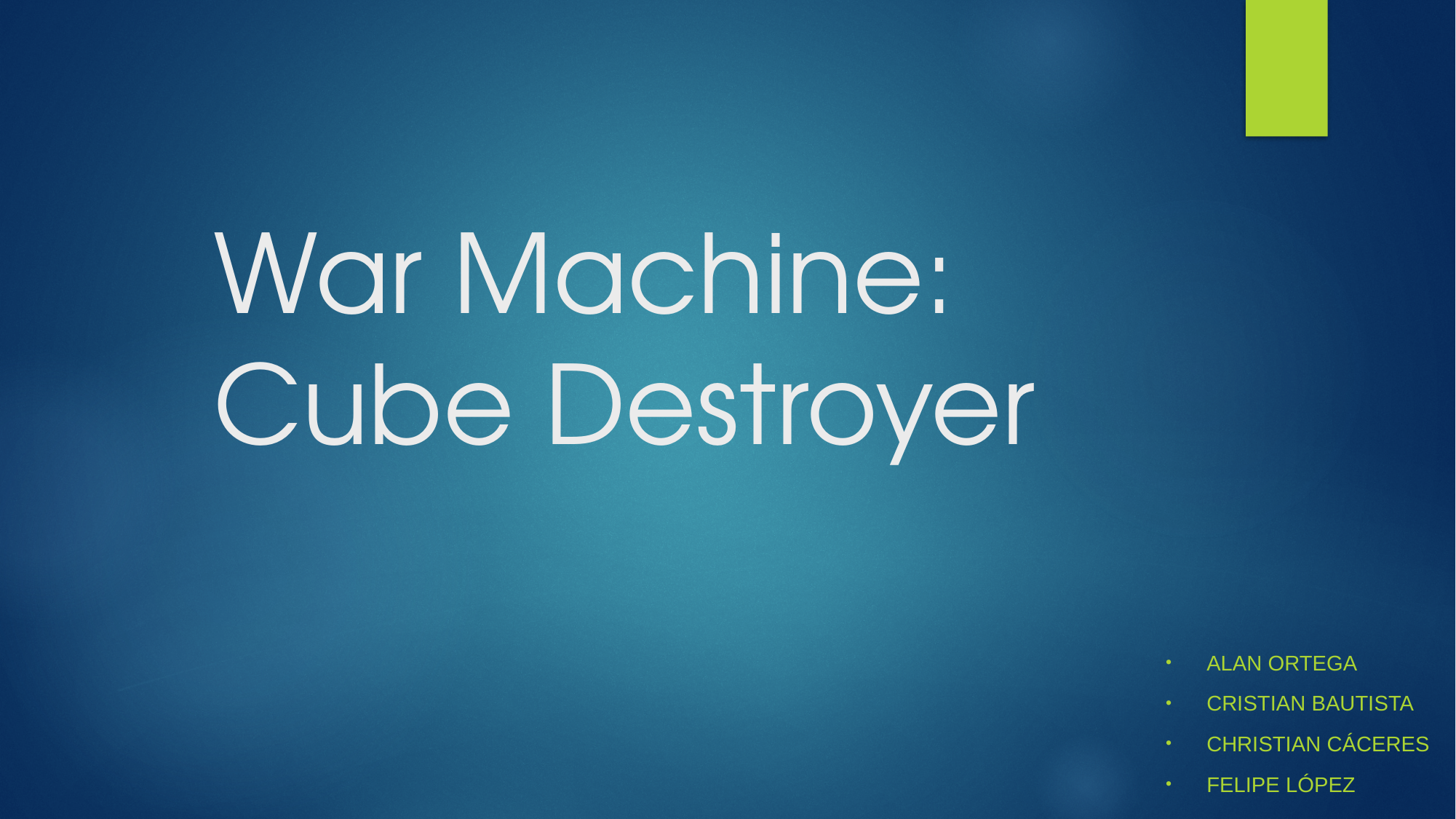

# War Machine: Cube Destroyer
Alan ortega
Cristian bautista
Christian Cáceres
Felipe López